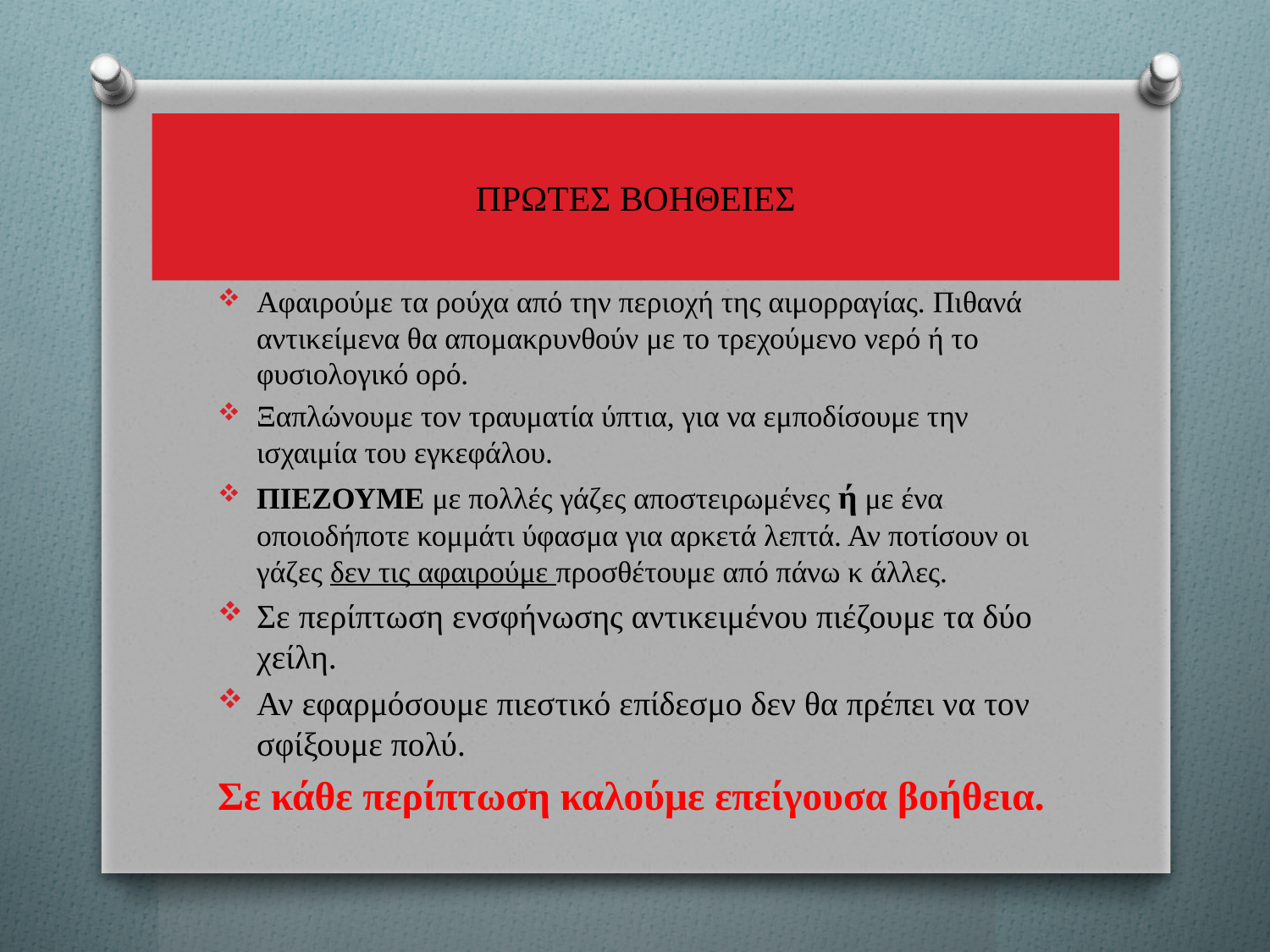

# ΠΡΩΤΕΣ ΒΟΗΘΕΙΕΣ
Αφαιρούμε τα ρούχα από την περιοχή της αιμορραγίας. Πιθανά αντικείμενα θα απομακρυνθούν με το τρεχούμενο νερό ή το φυσιολογικό ορό.
Ξαπλώνουμε τον τραυματία ύπτια, για να εμποδίσουμε την ισχαιμία του εγκεφάλου.
ΠΙΕΖΟΥΜΕ με πολλές γάζες αποστειρωμένες ή με ένα οποιοδήποτε κομμάτι ύφασμα για αρκετά λεπτά. Αν ποτίσουν οι γάζες δεν τις αφαιρούμε προσθέτουμε από πάνω κ άλλες.
Σε περίπτωση ενσφήνωσης αντικειμένου πιέζουμε τα δύο χείλη.
Αν εφαρμόσουμε πιεστικό επίδεσμο δεν θα πρέπει να τον σφίξουμε πολύ.
Σε κάθε περίπτωση καλούμε επείγουσα βοήθεια.